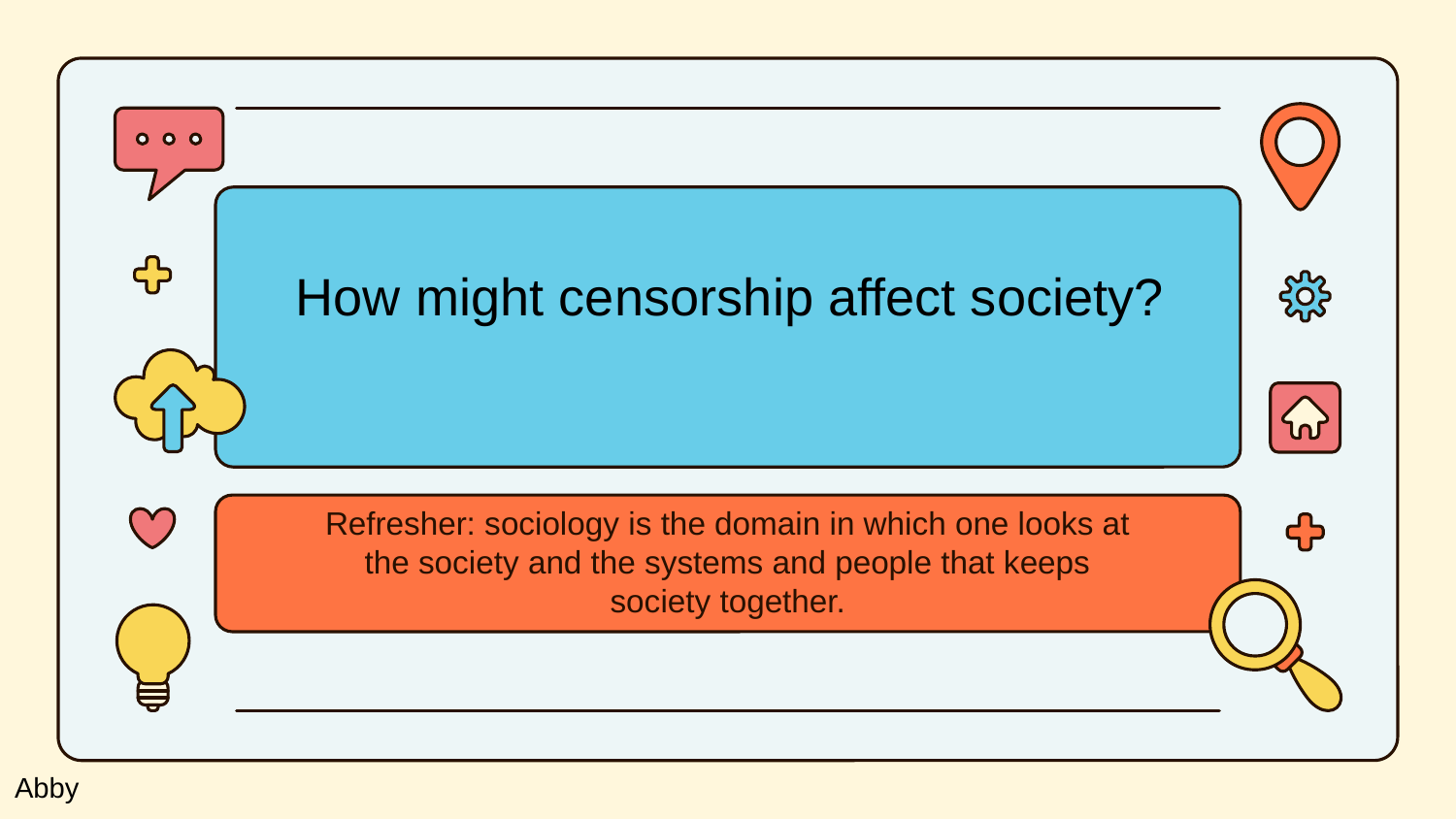

How might censorship affect society?

Refresher: sociology is the domain in which one looks at the society and the systems and people that keeps society together.

Abby